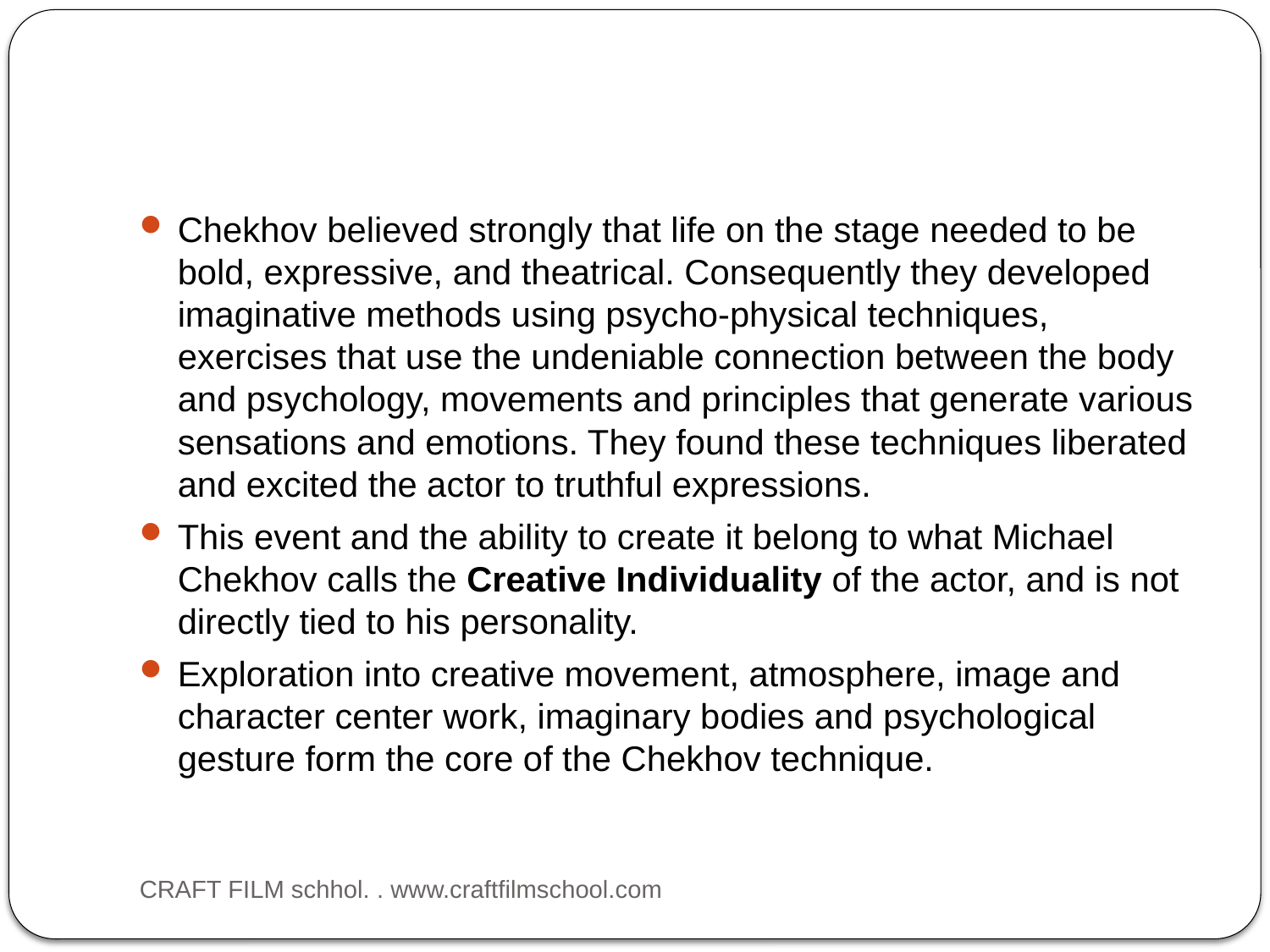

#
Chekhov believed strongly that life on the stage needed to be bold, expressive, and theatrical. Consequently they developed imaginative methods using psycho-physical techniques, exercises that use the undeniable connection between the body and psychology, movements and principles that generate various sensations and emotions. They found these techniques liberated and excited the actor to truthful expressions.
This event and the ability to create it belong to what Michael Chekhov calls the Creative Individuality of the actor, and is not directly tied to his personality.
Exploration into creative movement, atmosphere, image and character center work, imaginary bodies and psychological gesture form the core of the Chekhov technique.

CRAFT FILM schhol. . www.craftfilmschool.com